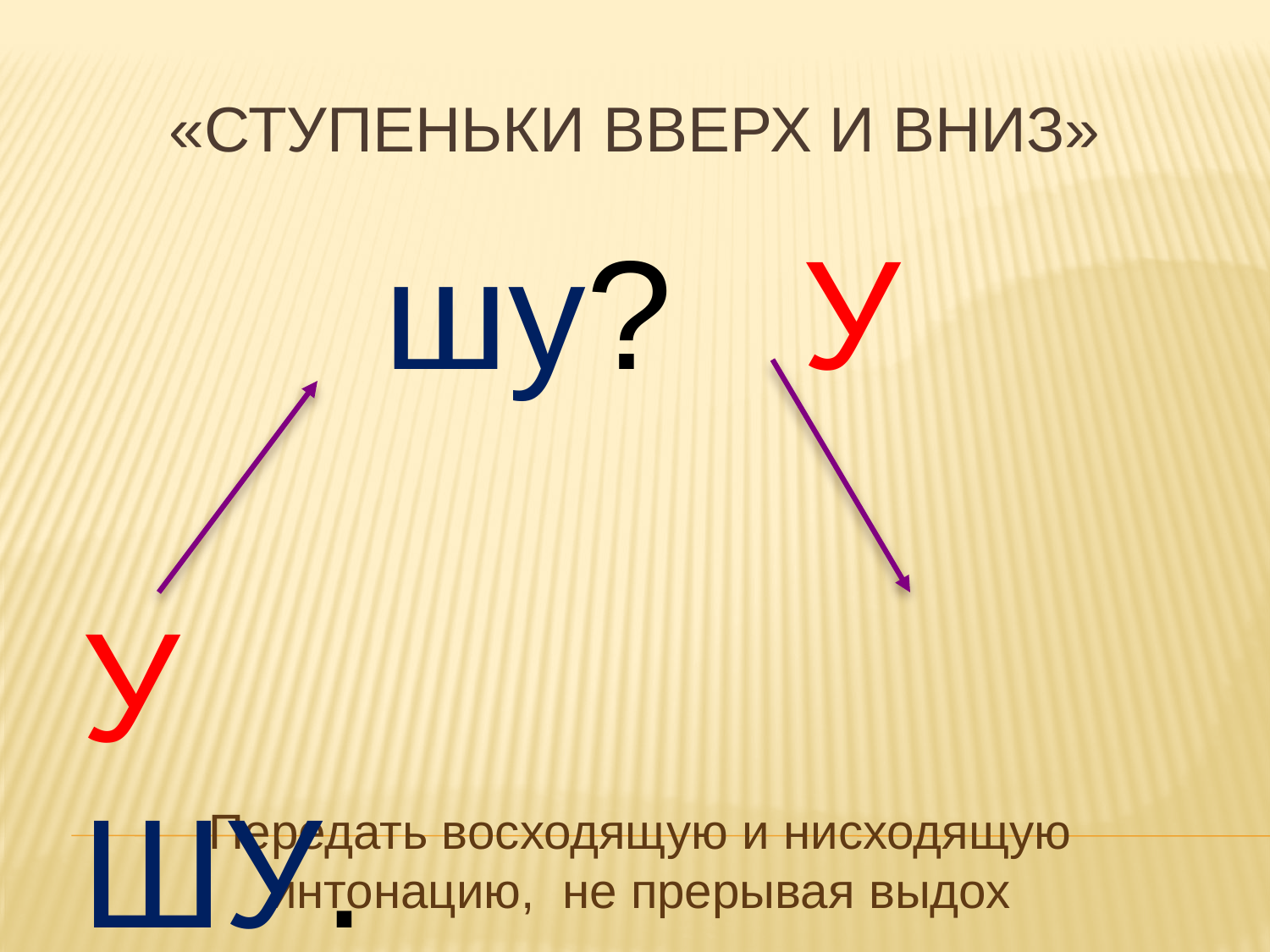

# «Ступеньки вверх и вниз»

       шу?   У

У                    ШУ.
Передать восходящую и нисходящую интонацию,  не прерывая выдох